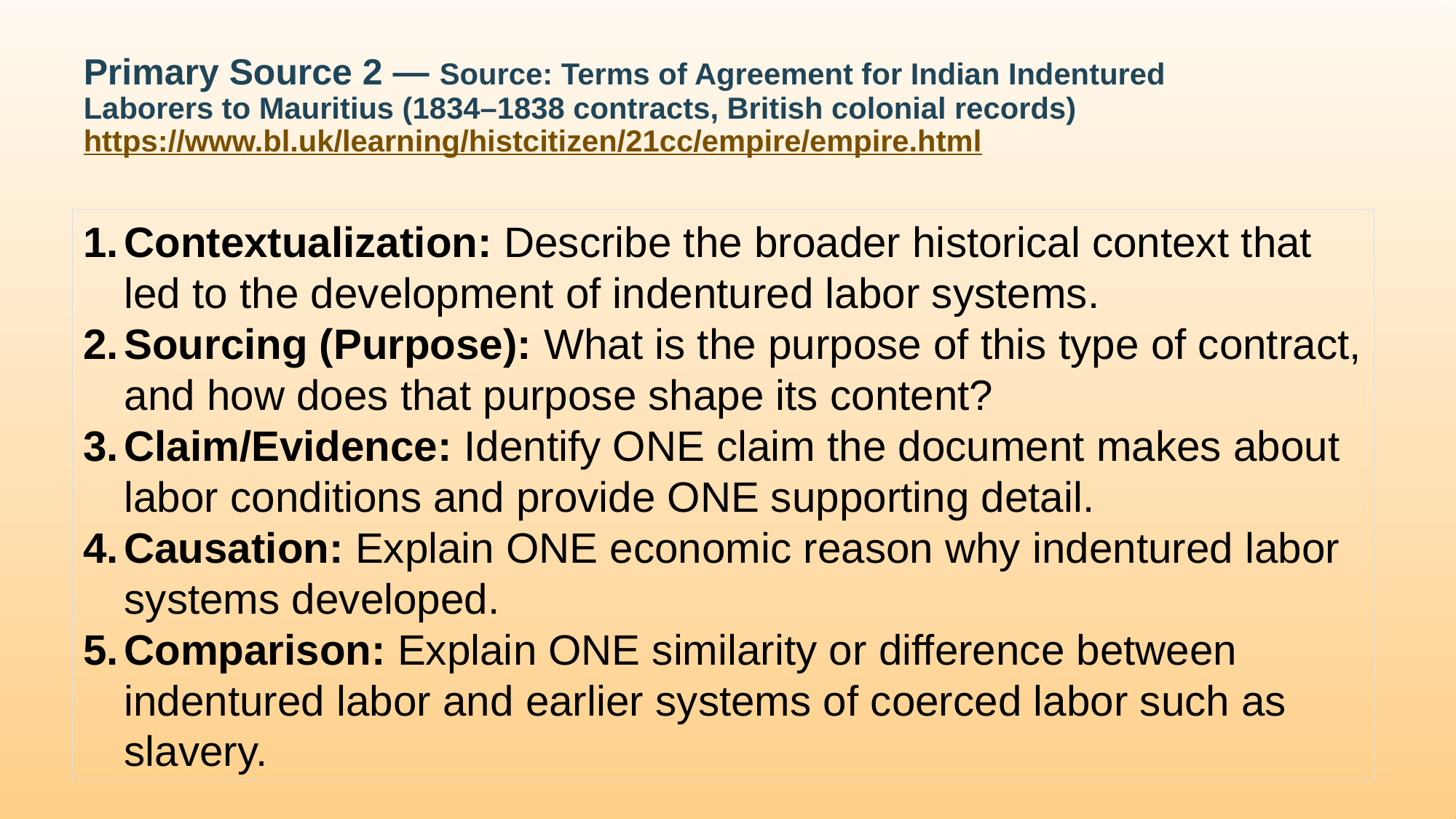

# Primary Source 2 — Source: Terms of Agreement for Indian Indentured Laborers to Mauritius (1834–1838 contracts, British colonial records) https://www.bl.uk/learning/histcitizen/21cc/empire/empire.html
Contextualization: Describe the broader historical context that led to the development of indentured labor systems.
Sourcing (Purpose): What is the purpose of this type of contract, and how does that purpose shape its content?
Claim/Evidence: Identify ONE claim the document makes about labor conditions and provide ONE supporting detail.
Causation: Explain ONE economic reason why indentured labor systems developed.
Comparison: Explain ONE similarity or difference between indentured labor and earlier systems of coerced labor such as slavery.